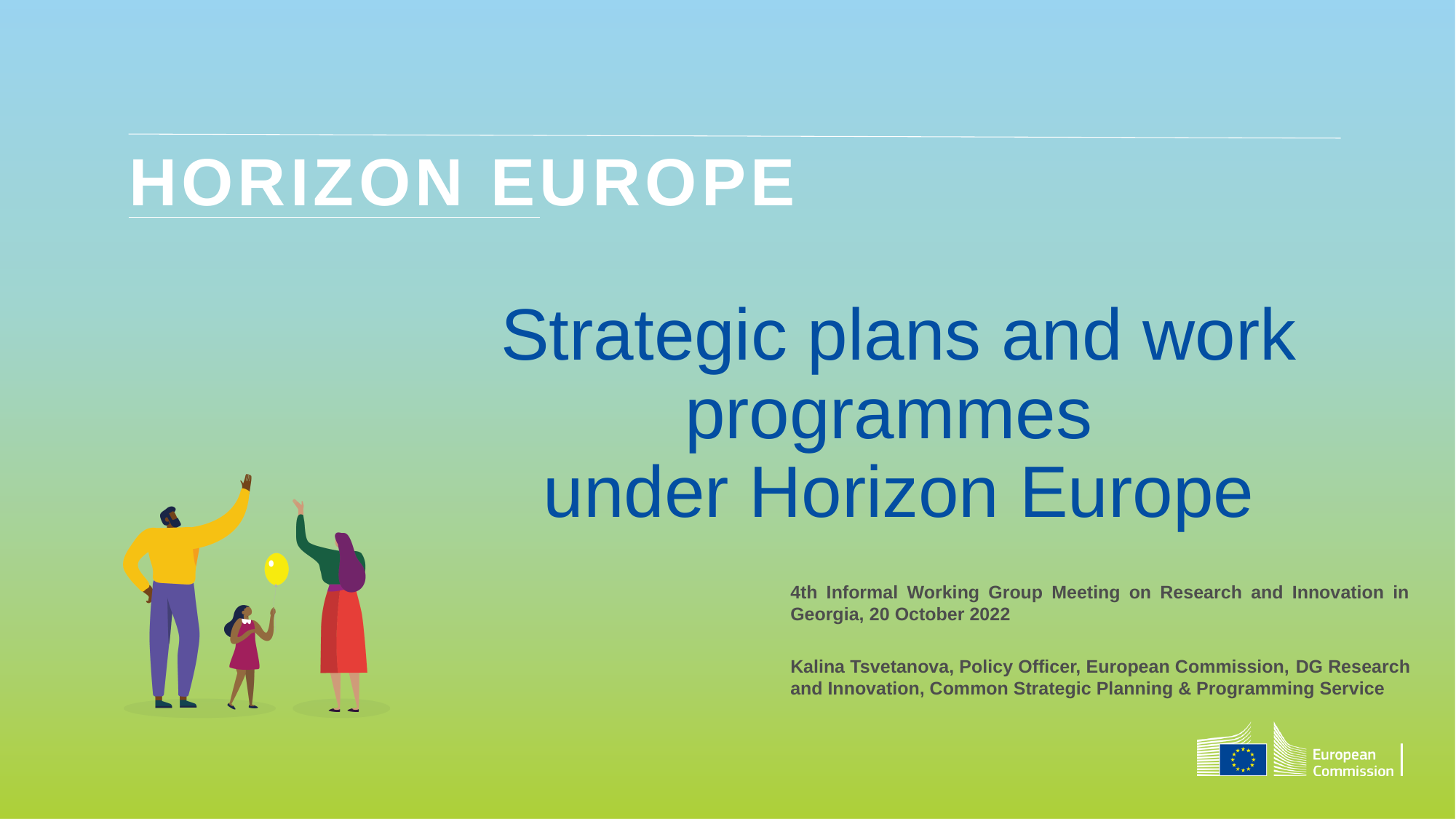

HORIZON EUROPE
# Strategic plans and work programmes under Horizon Europe
4th Informal Working Group Meeting on Research and Innovation in Georgia, 20 October 2022

Kalina Tsvetanova, Policy Officer, European Commission, DG Research and Innovation, Common Strategic Planning & Programming Service